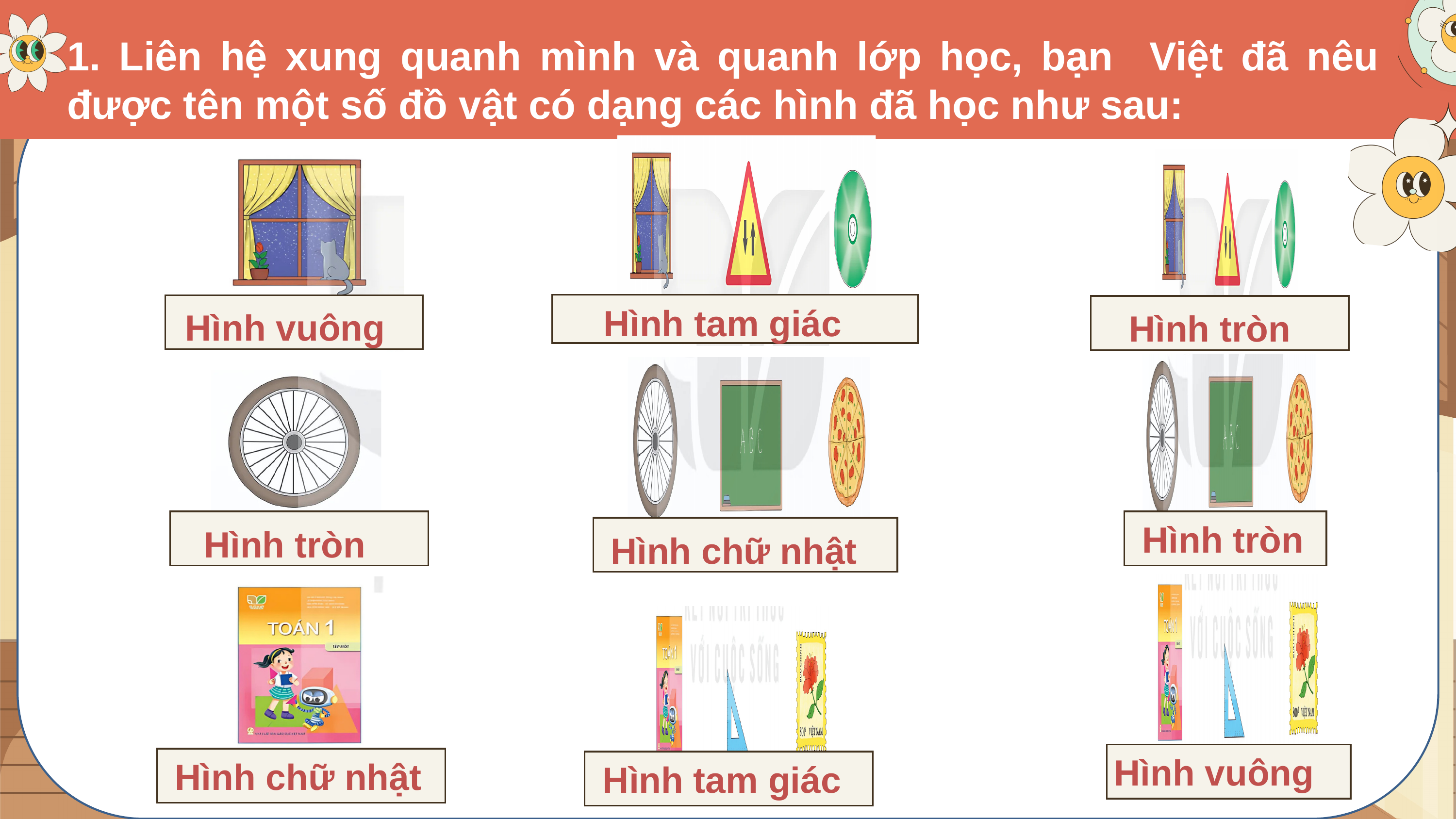

1. Liên hệ xung quanh mình và quanh lớp học, bạn  Việt đã nêu được tên một số đồ vật có dạng các hình đã học như sau:

 Hình tam giác

 Hình vuông

 Hình tròn

 Hình tròn

 Hình tròn

 Hình chữ nhật

 Hình vuông

 Hình chữ nhật

 Hình tam giác